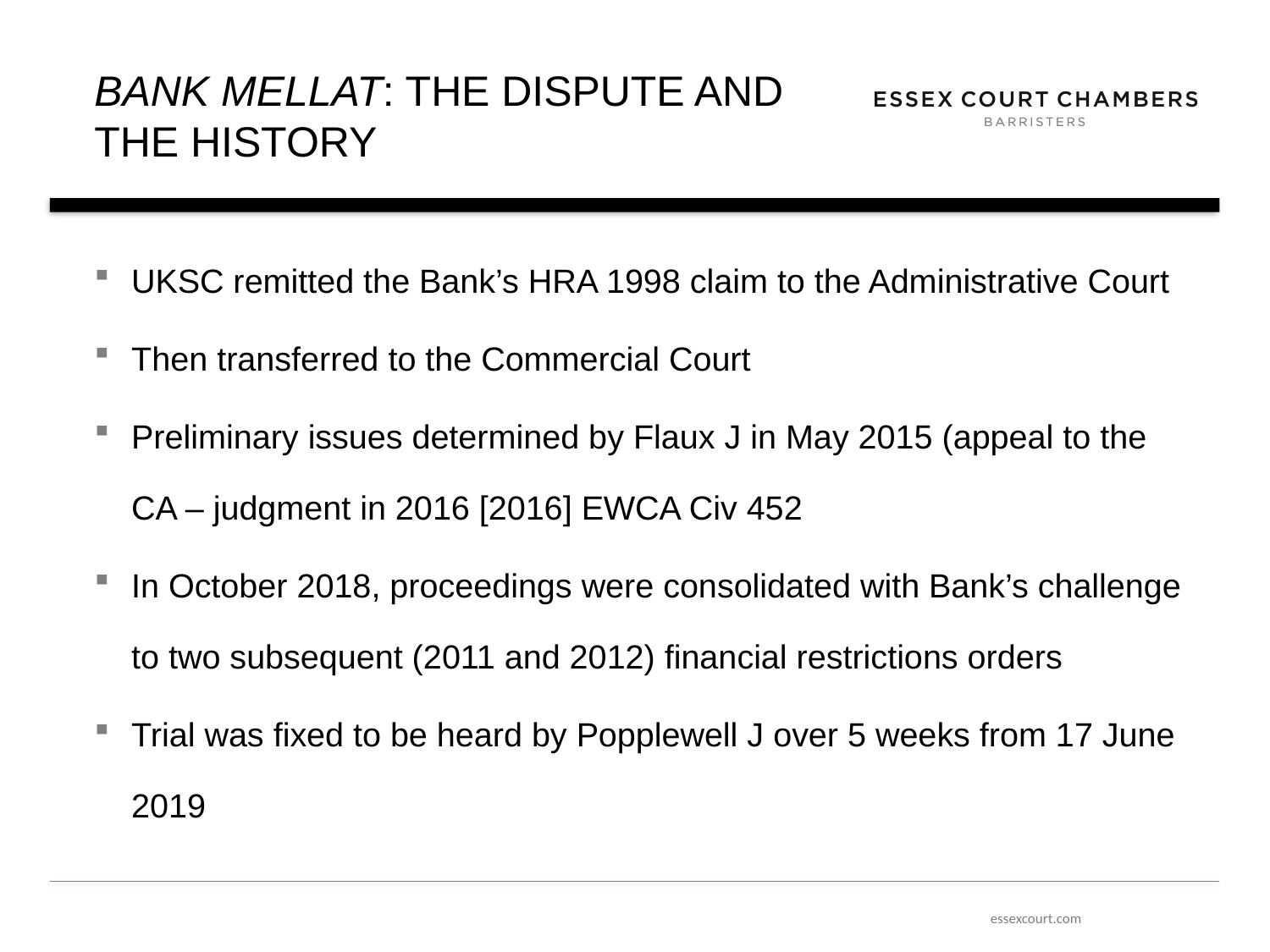

# BANK MELLAT: THE DISPUTE AND THE HISTORY
UKSC remitted the Bank’s HRA 1998 claim to the Administrative Court
Then transferred to the Commercial Court
Preliminary issues determined by Flaux J in May 2015 (appeal to the CA – judgment in 2016 [2016] EWCA Civ 452
In October 2018, proceedings were consolidated with Bank’s challenge to two subsequent (2011 and 2012) financial restrictions orders
Trial was fixed to be heard by Popplewell J over 5 weeks from 17 June 2019